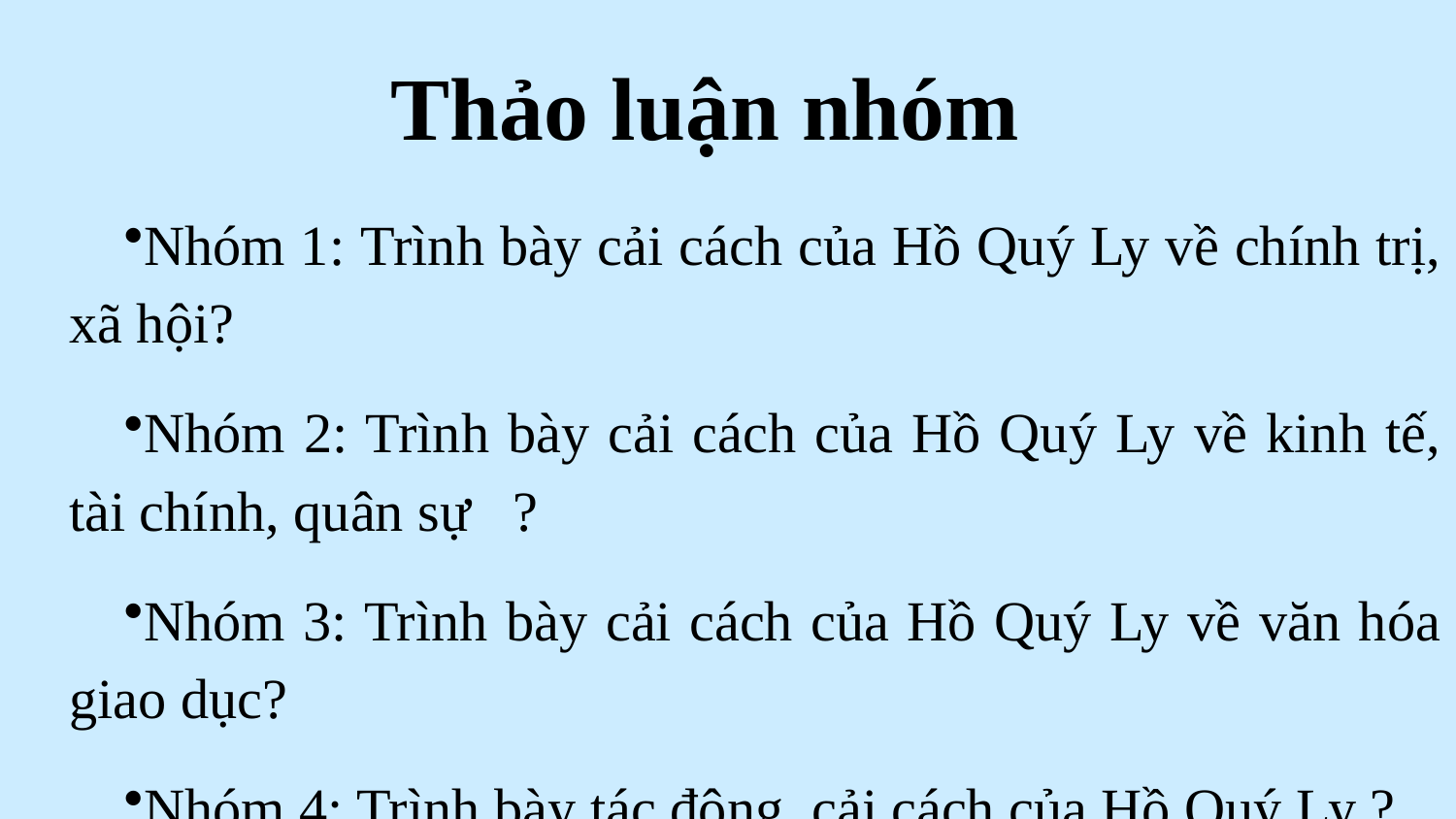

# Thảo luận nhóm
Nhóm 1: Trình bày cải cách của Hồ Quý Ly về chính trị, xã hội?
Nhóm 2: Trình bày cải cách của Hồ Quý Ly về kinh tế, tài chính, quân sự   ?
Nhóm 3: Trình bày cải cách của Hồ Quý Ly về văn hóa giao dục?
Nhóm 4: Trình bày tác động  cải cách của Hồ Quý Ly ?